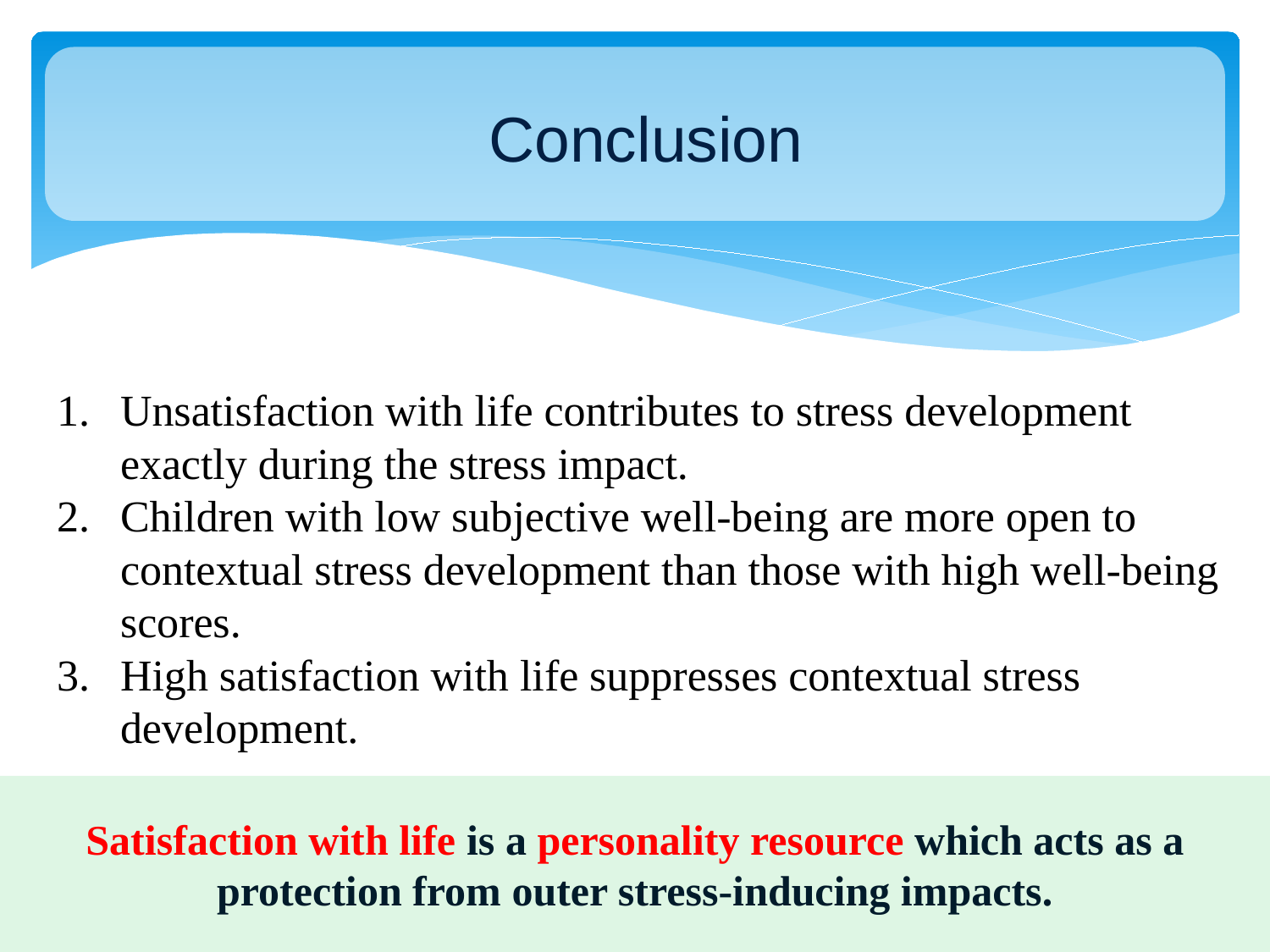

# Conclusion

Unsatisfaction with life contributes to stress development exactly during the stress impact.
Children with low subjective well-being are more open to contextual stress development than those with high well-being scores.
High satisfaction with life suppresses contextual stress development.
Satisfaction with life is a personality resource which acts as a protection from outer stress-inducing impacts.